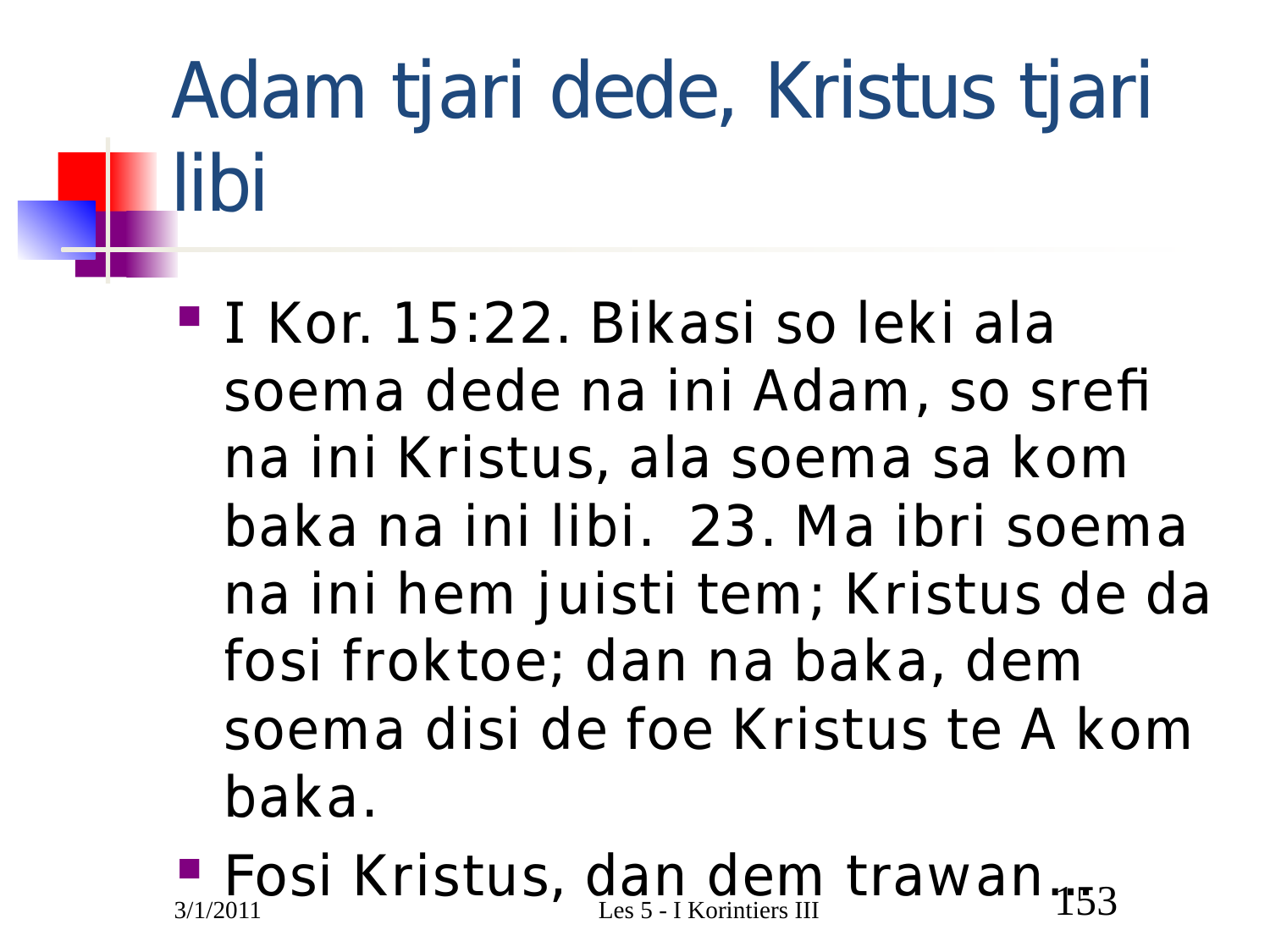

# Adam tjari dede, Kristus tjari libi
I Kor. 15:22. Bikasi so leki ala soema dede na ini Adam, so srefi na ini Kristus, ala soema sa kom baka na ini libi.  23. Ma ibri soema na ini hem juisti tem; Kristus de da fosi froktoe; dan na baka, dem soema disi de foe Kristus te A kom baka.
Fosi Kristus, dan dem trawan…
3/1/2011
Les 5 - I Korintiers III
153